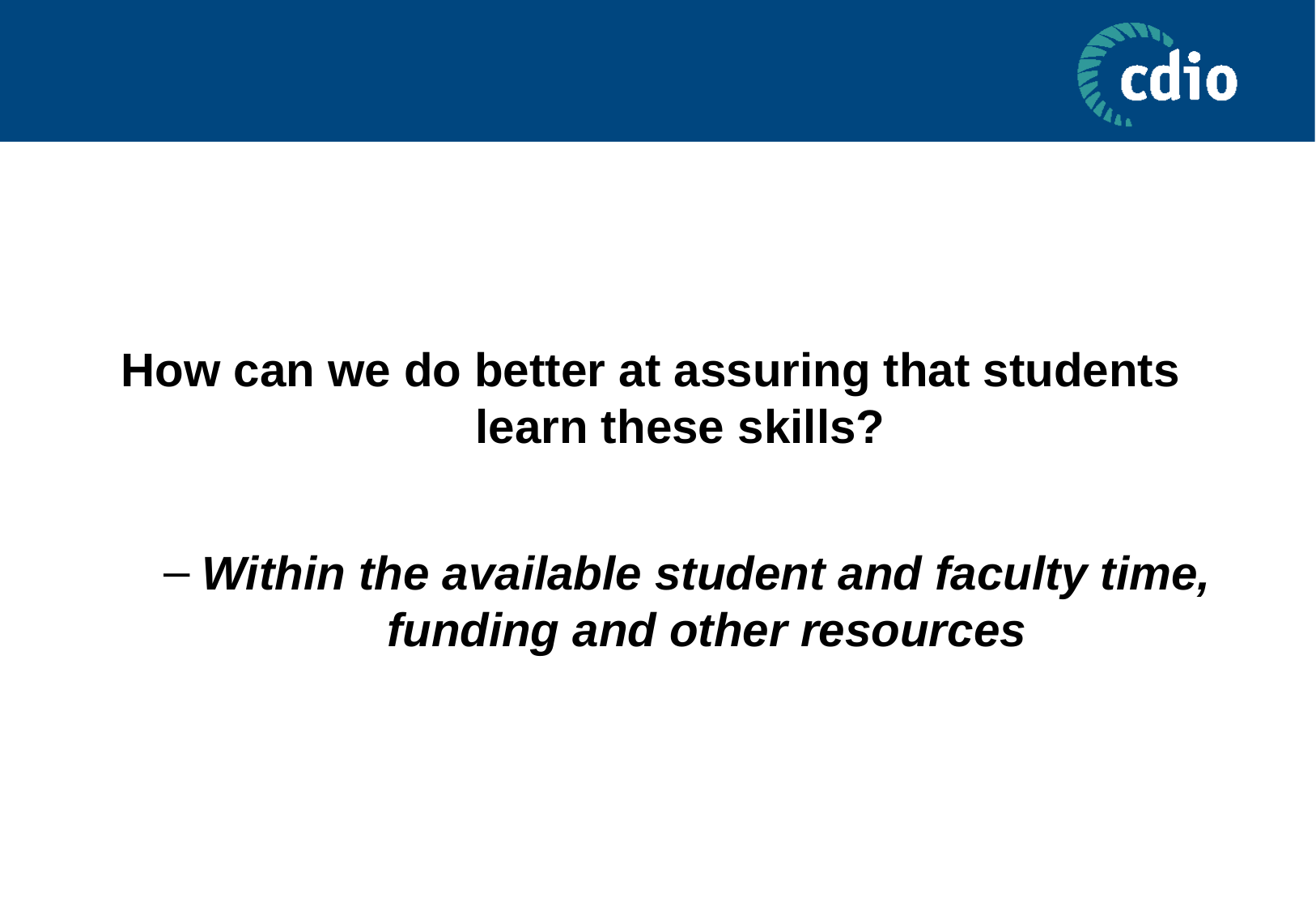

#

How can we do better at assuring that students
learn these skills?

Within the available student and faculty time, funding and other resources